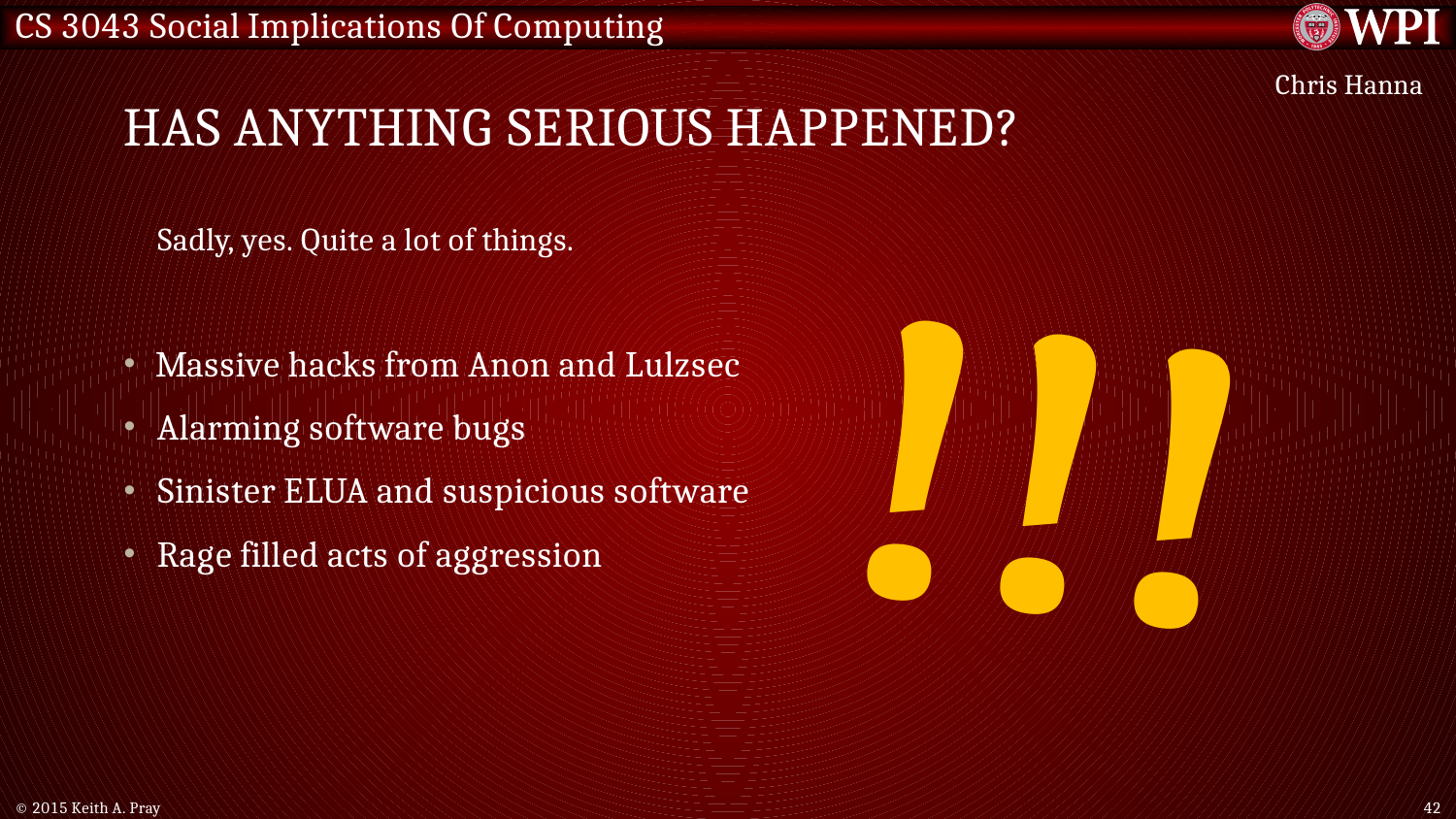

# Has anything serious happened?
Chris Hanna
Sadly, yes. Quite a lot of things.

Massive hacks from Anon and Lulzsec
Alarming software bugs
Sinister ELUA and suspicious software
Rage filled acts of aggression
!!!
© 2015 Keith A. Pray
42